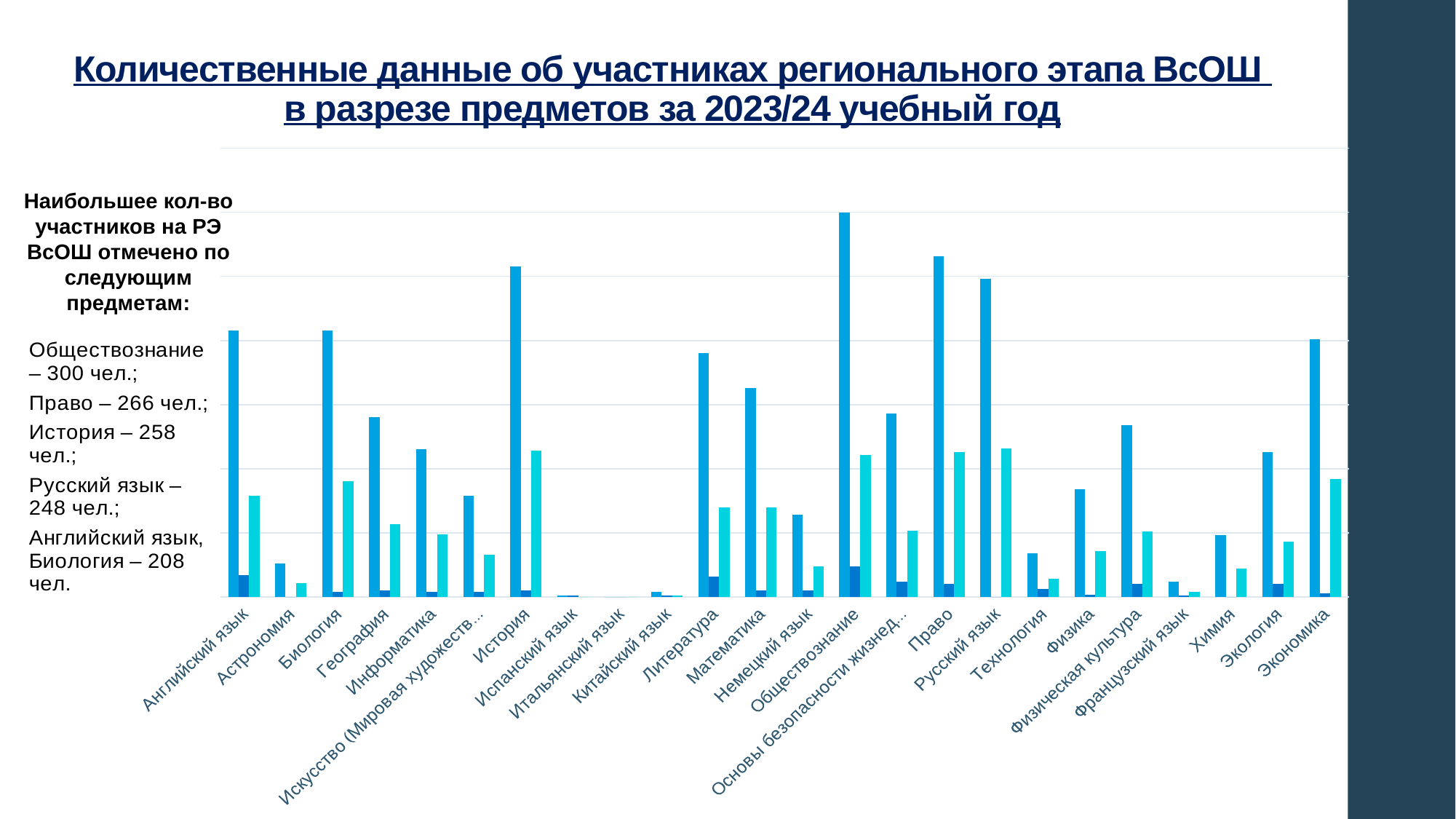

# Количественные данные об участниках регионального этапа ВсОШ в разрезе предметов за 2023/24 учебный год

### Chart

| Category | Количество участников (чел.) | Общее количество победителей | Общее количество призеров |
|---|---|---|---|
| Английский язык | 208.0 | 17.0 | 79.0 |
| Астрономия | 26.0 | 0.0 | 11.0 |
| Биология | 208.0 | 4.0 | 90.0 |
| География | 140.0 | 5.0 | 57.0 |
| Информатика | 115.0 | 4.0 | 49.0 |
| Искусство (Мировая художественная культура) | 79.0 | 4.0 | 33.0 |
| История | 258.0 | 5.0 | 114.0 |
| Испанский язык | 1.0 | 1.0 | 0.0 |
| Итальянский язык | 0.0 | 0.0 | 0.0 |
| Китайский язык | 4.0 | 1.0 | 1.0 |
| Литература | 190.0 | 16.0 | 70.0 |
| Математика | 163.0 | 5.0 | 70.0 |
| Немецкий язык | 64.0 | 5.0 | 24.0 |
| Обществознание | 300.0 | 24.0 | 111.0 |
| Основы безопасности жизнедеятельности | 143.0 | 12.0 | 52.0 |
| Право | 266.0 | 10.0 | 113.0 |
| Русский язык | 248.0 | 0.0 | 116.0 |
| Технология | 34.0 | 6.0 | 14.0 |
| Физика | 84.0 | 2.0 | 36.0 |
| Физическая культура | 134.0 | 10.0 | 51.0 |
| Французский язык | 12.0 | 1.0 | 4.0 |
| Химия | 48.0 | 0.0 | 22.0 |
| Экология | 113.0 | 10.0 | 43.0 |
| Экономика | 201.0 | 3.0 | 92.0 |
Наибольшее кол-во участников на РЭ ВсОШ отмечено по следующим предметам: